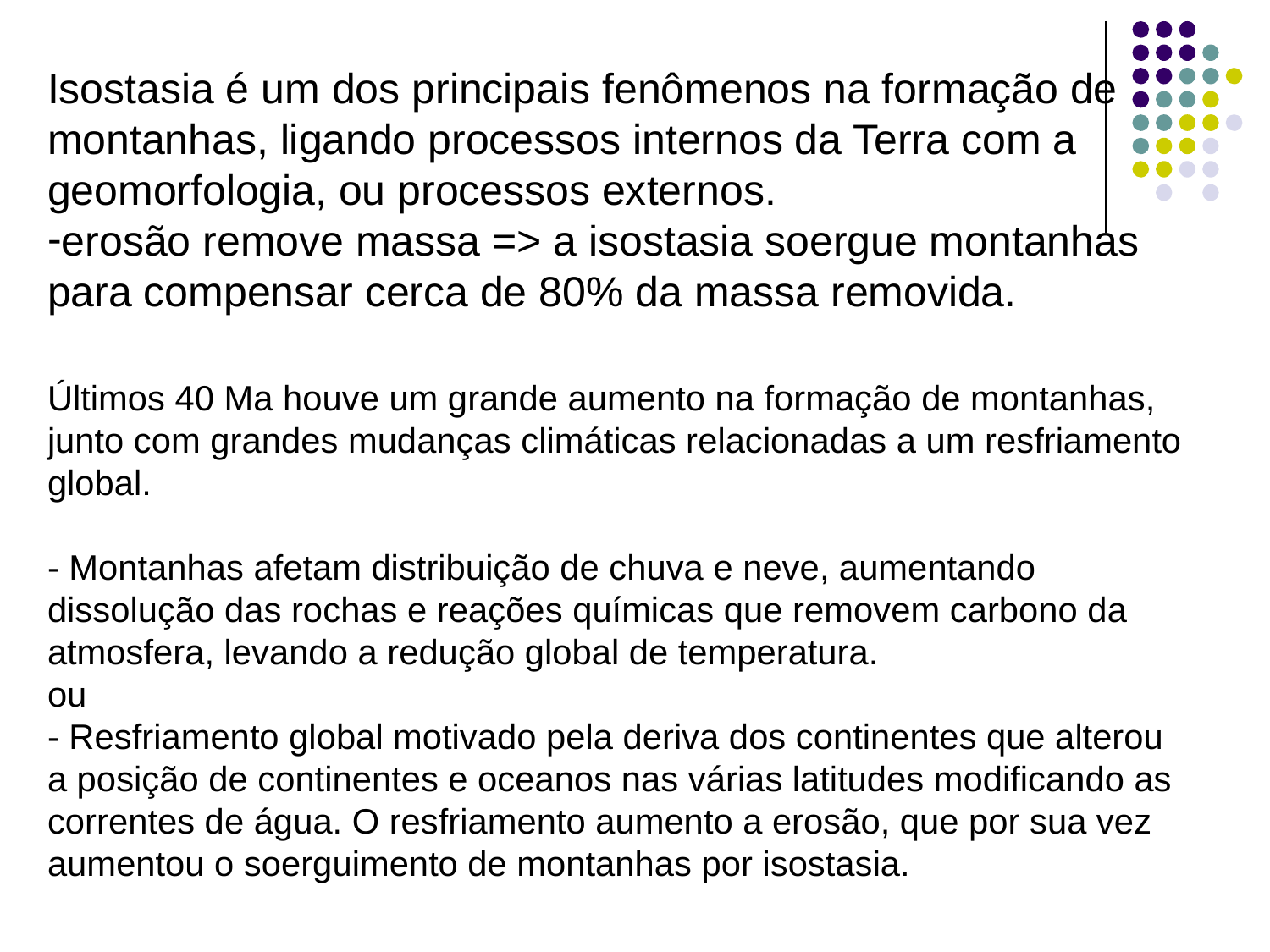

Isostasia é um dos principais fenômenos na formação de montanhas, ligando processos internos da Terra com a geomorfologia, ou processos externos.
erosão remove massa => a isostasia soergue montanhas para compensar cerca de 80% da massa removida.
Últimos 40 Ma houve um grande aumento na formação de montanhas, junto com grandes mudanças climáticas relacionadas a um resfriamento global.

- Montanhas afetam distribuição de chuva e neve, aumentando dissolução das rochas e reações químicas que removem carbono da atmosfera, levando a redução global de temperatura.
ou
- Resfriamento global motivado pela deriva dos continentes que alterou a posição de continentes e oceanos nas várias latitudes modificando as correntes de água. O resfriamento aumento a erosão, que por sua vez aumentou o soerguimento de montanhas por isostasia.